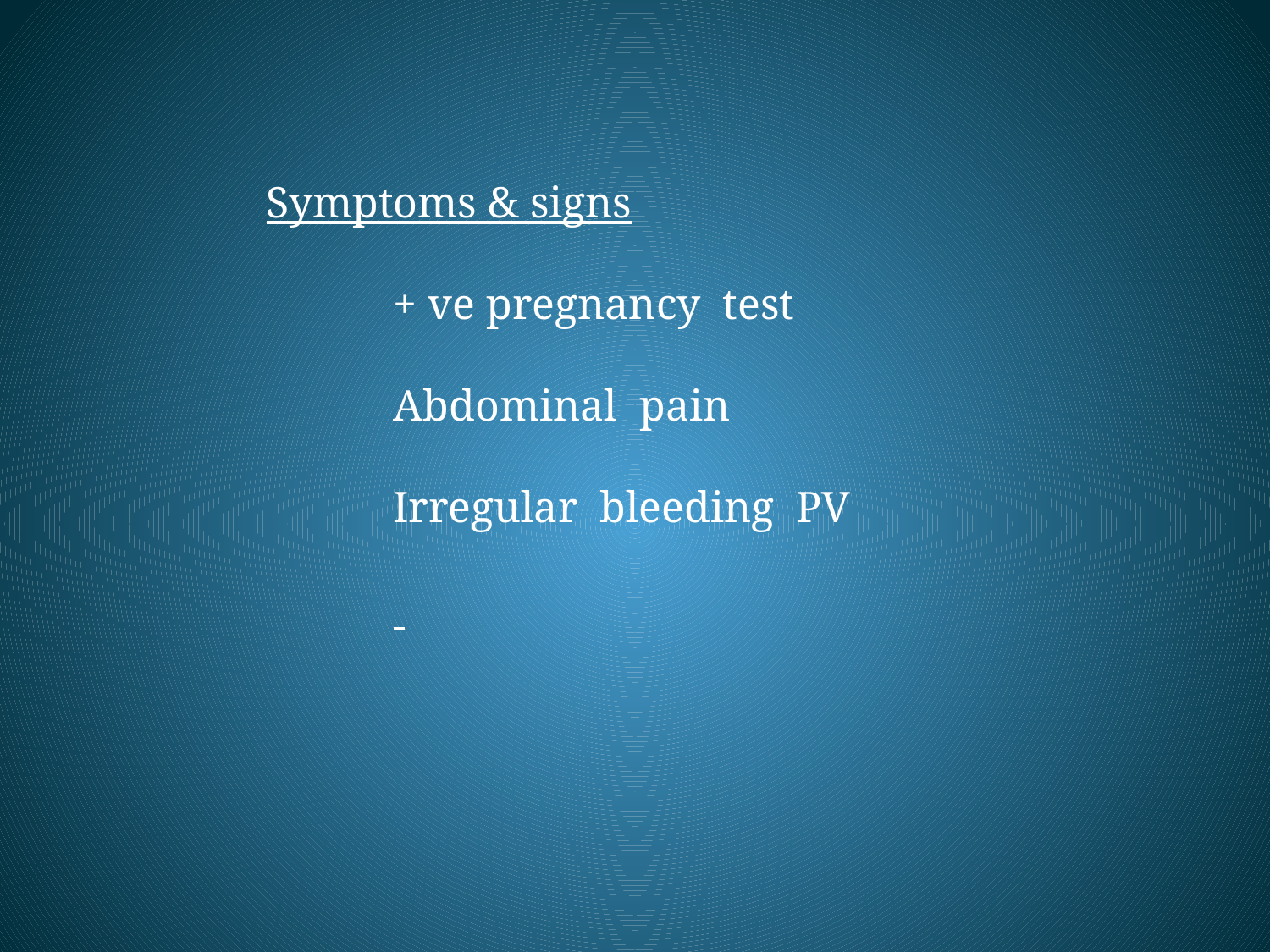

Symptoms & signs

	+ ve pregnancy  test

	Abdominal  pain

	Irregular  bleeding  PV